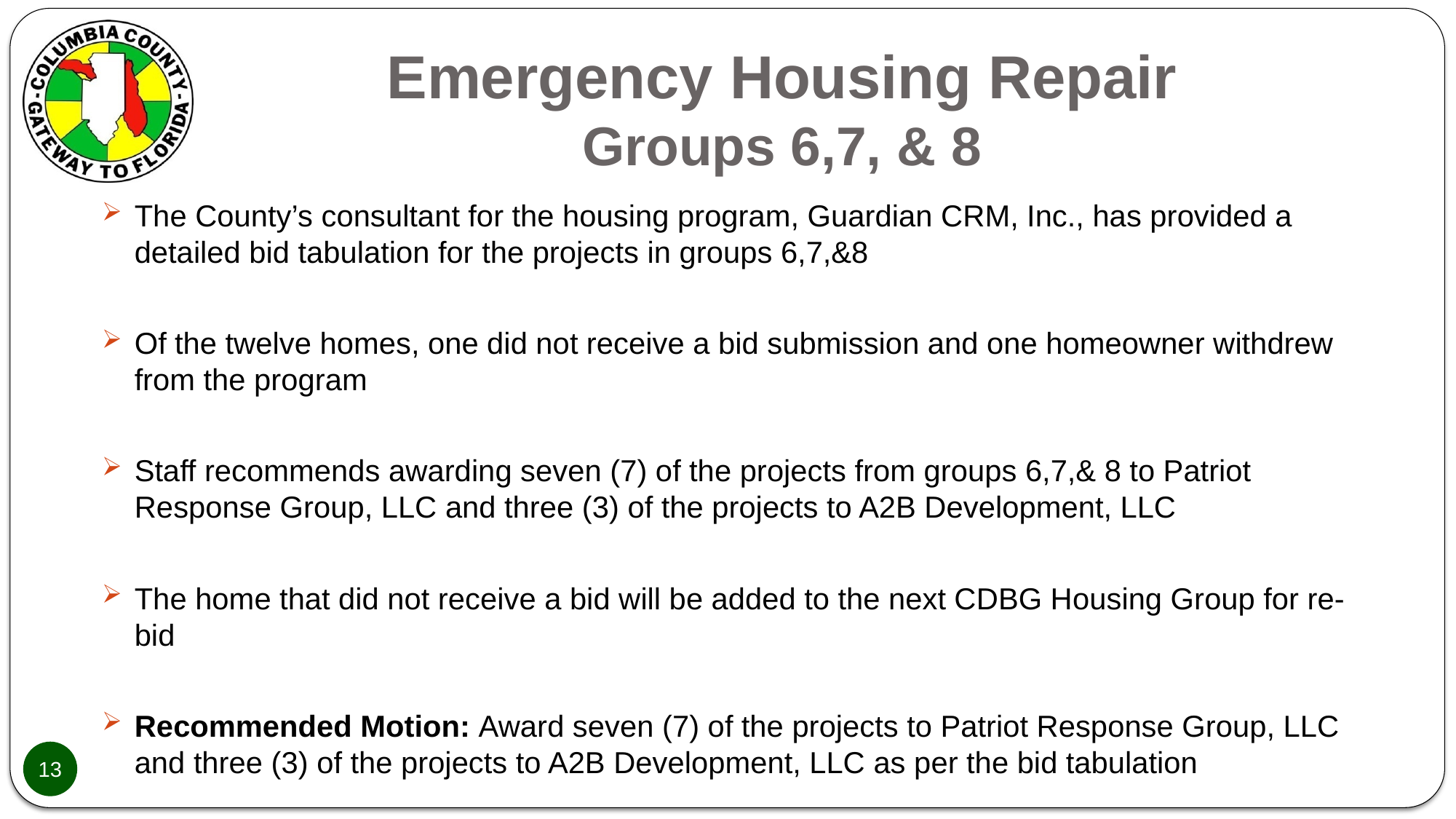

# Emergency Housing Repair Groups 6,7, & 8
The County’s consultant for the housing program, Guardian CRM, Inc., has provided a detailed bid tabulation for the projects in groups 6,7,&8

Of the twelve homes, one did not receive a bid submission and one homeowner withdrew from the program

Staff recommends awarding seven (7) of the projects from groups 6,7,& 8 to Patriot Response Group, LLC and three (3) of the projects to A2B Development, LLC

The home that did not receive a bid will be added to the next CDBG Housing Group for re-bid

Recommended Motion: Award seven (7) of the projects to Patriot Response Group, LLC and three (3) of the projects to A2B Development, LLC as per the bid tabulation

13